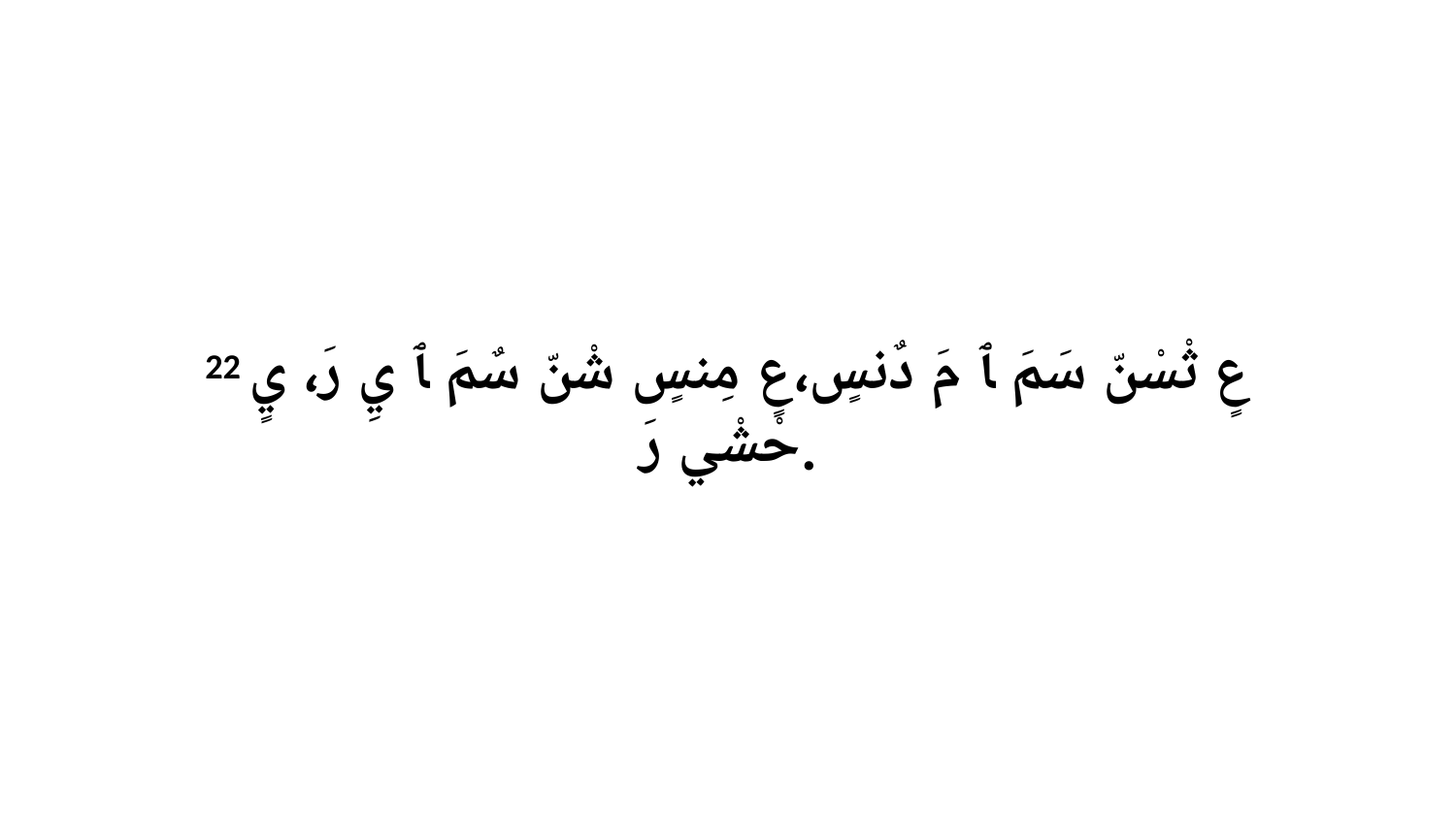

22 عٍ ثْسْنّ سَمَ ﭑ مَ دٌنسٍ،عٍ مِنسٍ شْنّ سٌمَ ﭑ يِ رَ، يٍ حْشْي رَ.